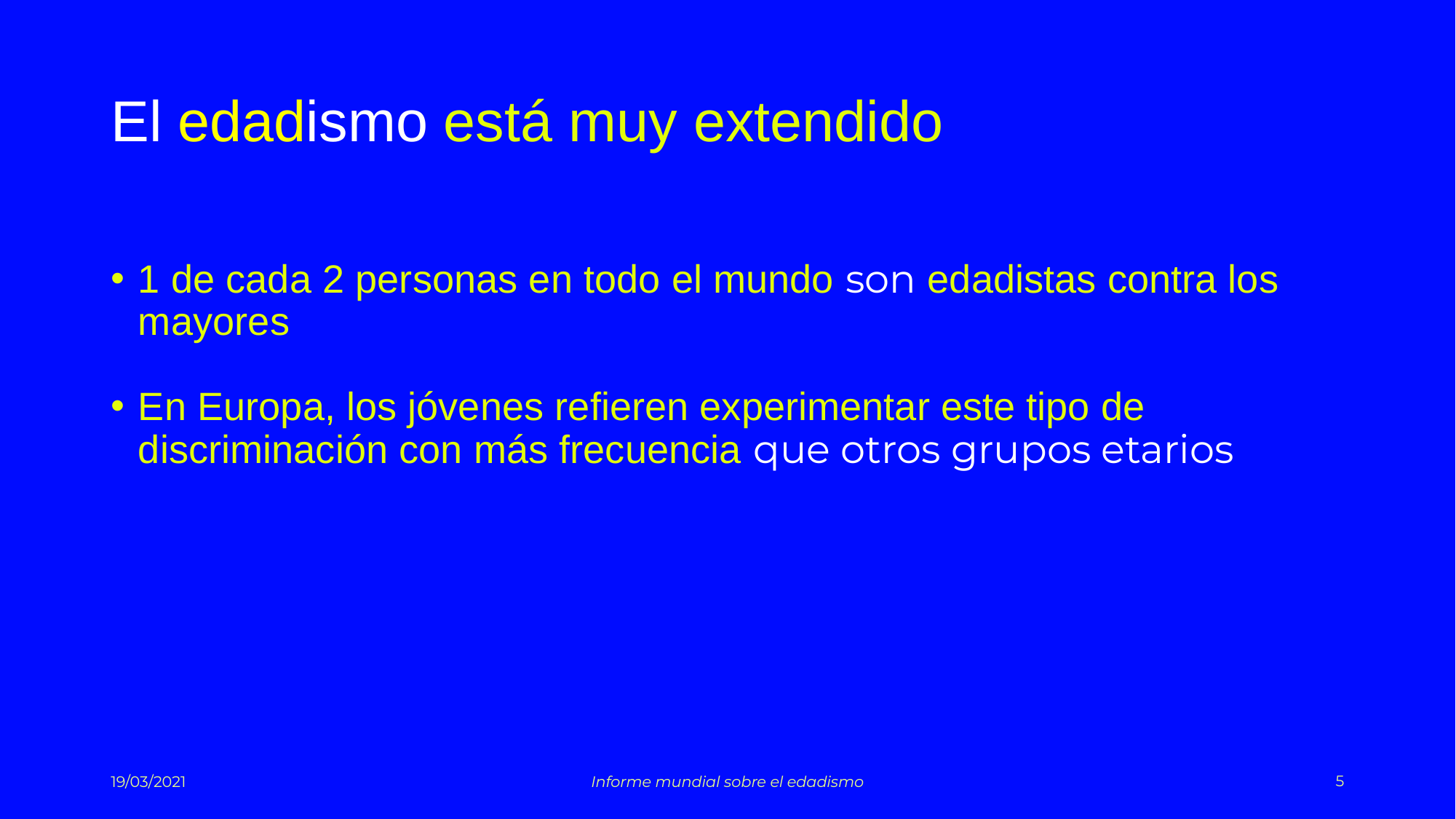

# El edadismo está muy extendido
1 de cada 2 personas en todo el mundo son edadistas contra los mayores
En Europa, los jóvenes refieren experimentar este tipo de discriminación con más frecuencia que otros grupos etarios
19/03/2021
Informe mundial sobre el edadismo
5